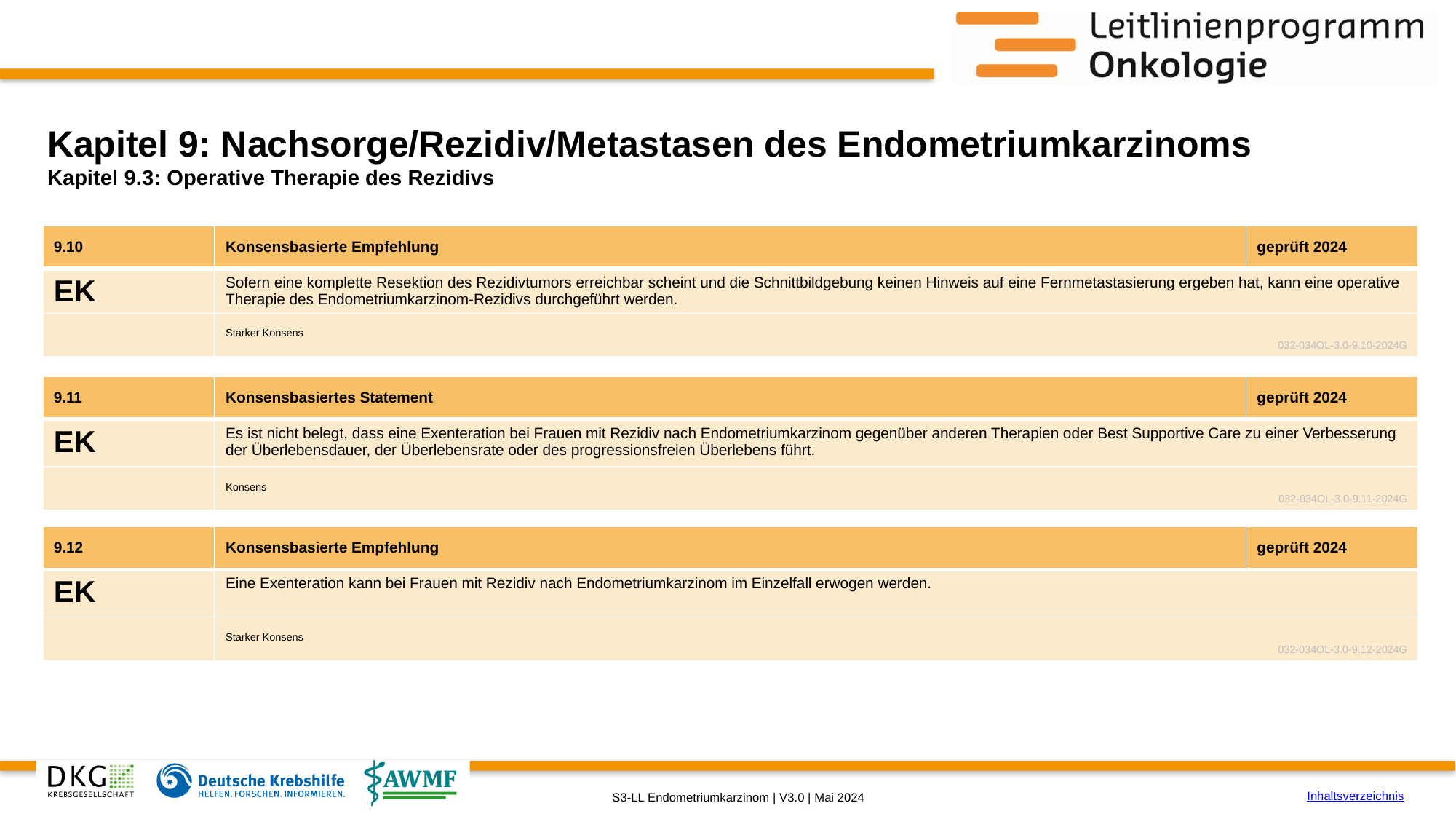

# Kapitel 9: Nachsorge/Rezidiv/Metastasen des Endometriumkarzinoms
Kapitel 9.3: Operative Therapie des Rezidivs
| 9.10 | Konsensbasierte Empfehlung | geprüft 2024 |
| --- | --- | --- |
| EK | Sofern eine komplette Resektion des Rezidivtumors erreichbar scheint und die Schnittbildgebung keinen Hinweis auf eine Fernmetastasierung ergeben hat, kann eine operative Therapie des Endometriumkarzinom-Rezidivs durchgeführt werden. |  |
|  | Starker Konsens 032-034OL-3.0-9.10-2024G |  |
| 9.11 | Konsensbasiertes Statement | geprüft 2024 |
| --- | --- | --- |
| EK | Es ist nicht belegt, dass eine Exenteration bei Frauen mit Rezidiv nach Endometriumkarzinom gegenüber anderen Therapien oder Best Supportive Care zu einer Verbesserung der Überlebensdauer, der Überlebensrate oder des progressionsfreien Überlebens führt. |  |
|  | Konsens 032-034OL-3.0-9.11-2024G |  |
| 9.12 | Konsensbasierte Empfehlung | geprüft 2024 |
| --- | --- | --- |
| EK | Eine Exenteration kann bei Frauen mit Rezidiv nach Endometriumkarzinom im Einzelfall erwogen werden. |  |
|  | Starker Konsens 032-034OL-3.0-9.12-2024G |  |
Inhaltsverzeichnis
S3-LL Endometriumkarzinom | V3.0 | Mai 2024